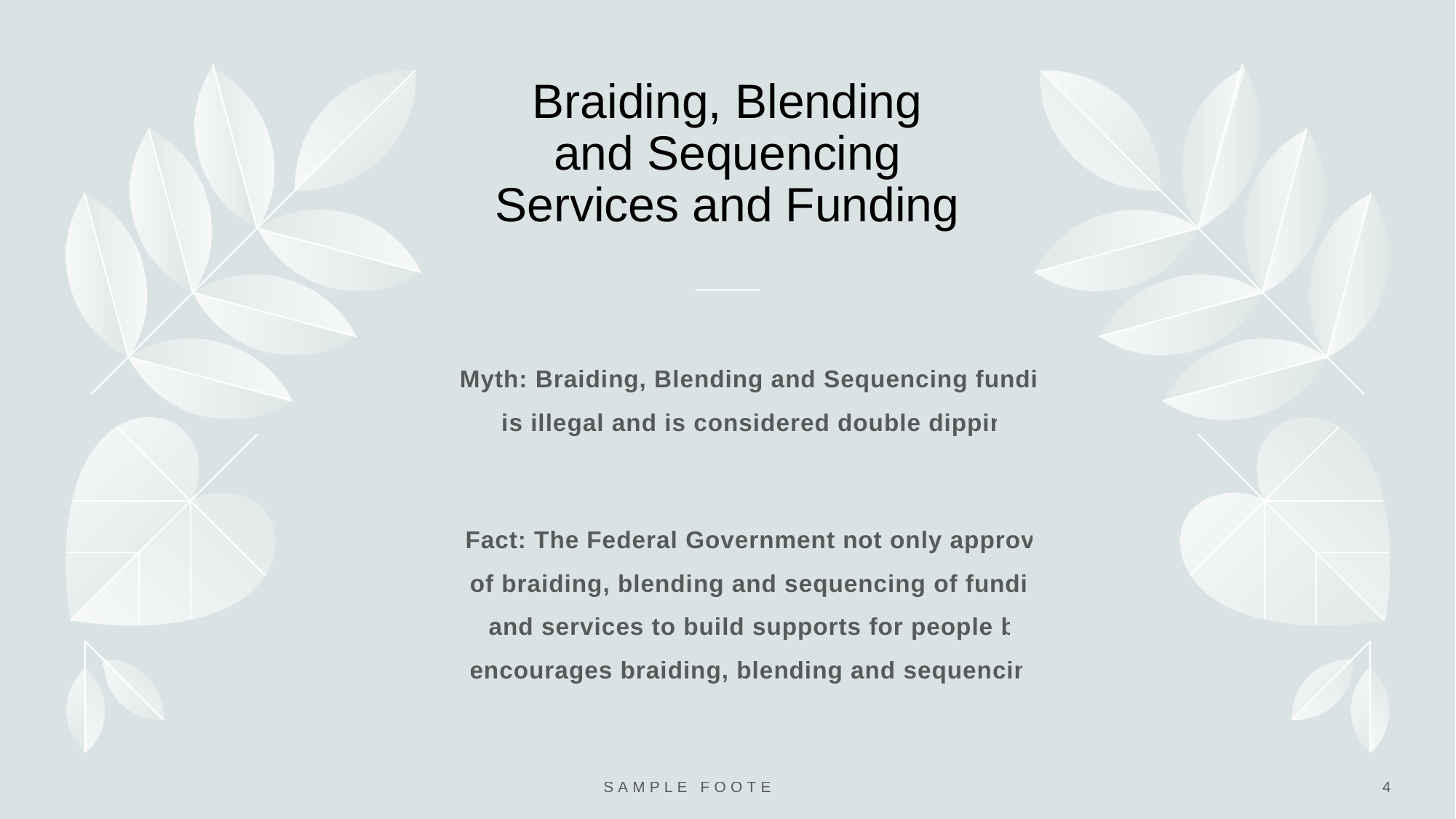

# Braiding, Blending and Sequencing Services and Funding
Myth: Braiding, Blending and Sequencing funding is illegal and is considered double dipping.

Fact: The Federal Government not only approves of braiding, blending and sequencing of funding and services to build supports for people but encourages braiding, blending and sequencing.
Sample Footer Text
4